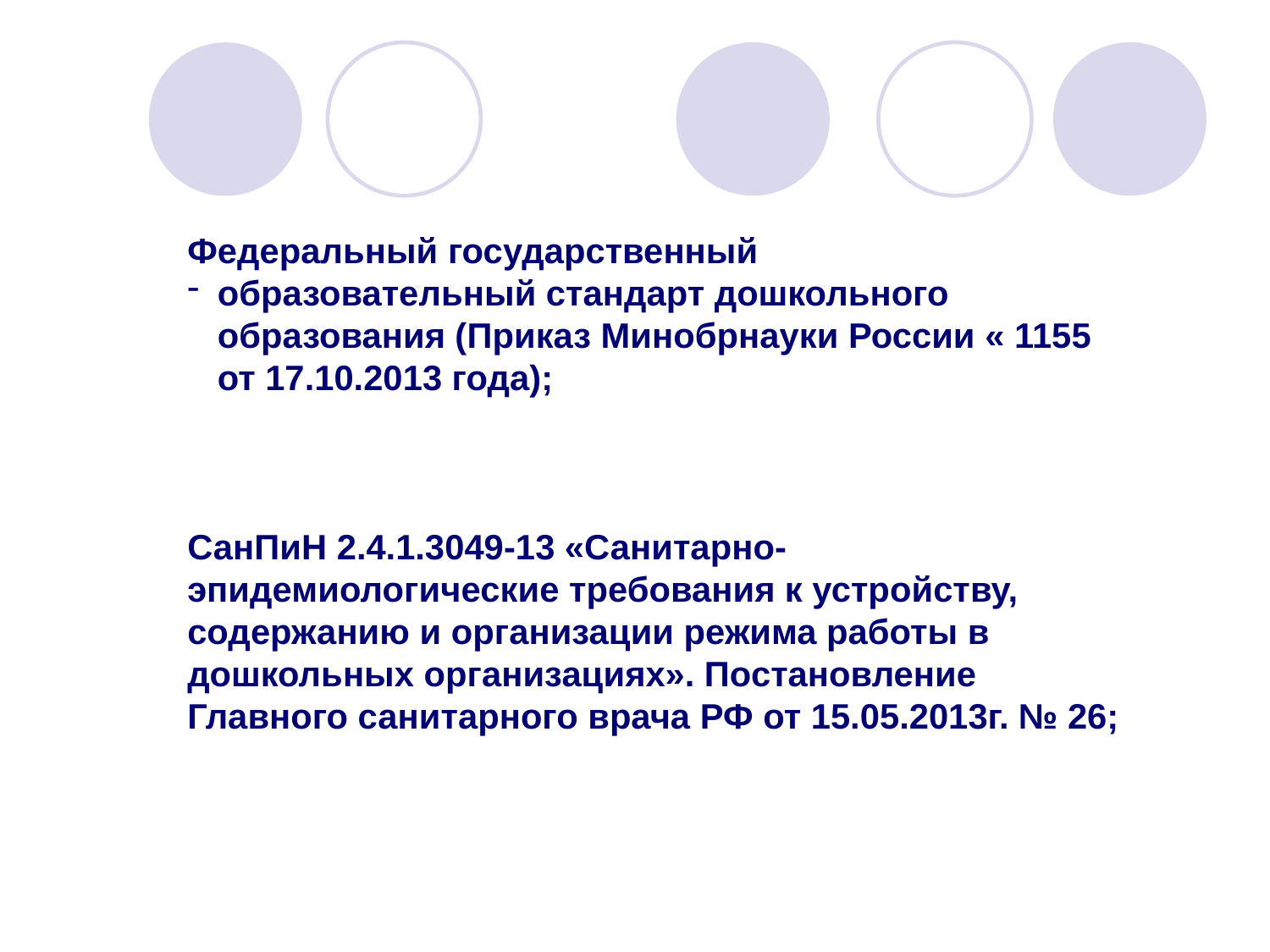

Федеральный государственный
образовательный стандарт дошкольного образования (Приказ Минобрнауки России « 1155 от 17.10.2013 года);

СанПиН 2.4.1.3049-13 «Санитарно-эпидемиологические требования к устройству, содержанию и организации режима работы в дошкольных организациях». Постановление Главного санитарного врача РФ от 15.05.2013г. № 26;